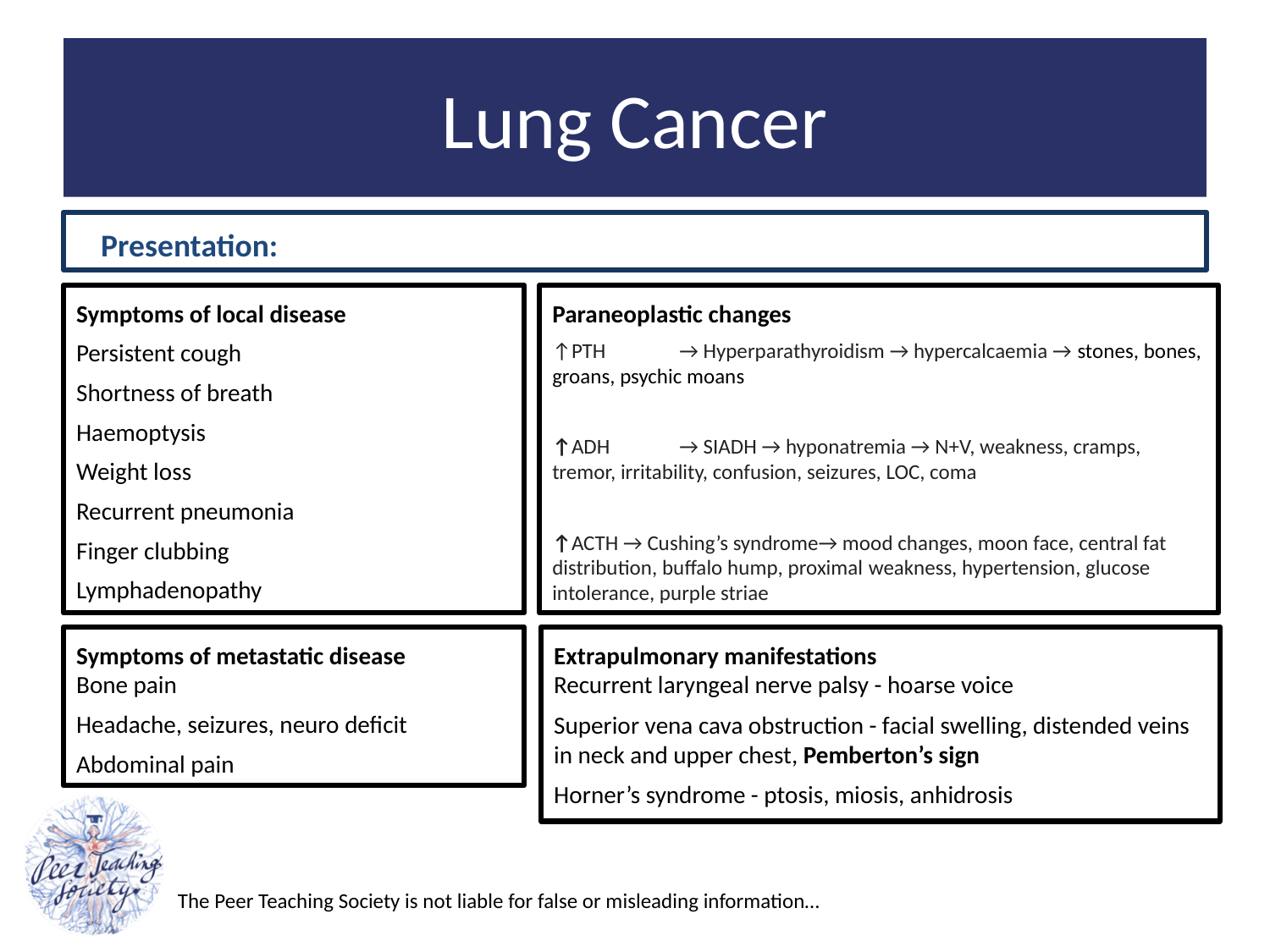

# Lung Cancer
Presentation:

Symptoms of local disease
Persistent cough
Shortness of breath
Haemoptysis
Weight loss
Recurrent pneumonia
Finger clubbing
Lymphadenopathy
Paraneoplastic changes
↑PTH	→ Hyperparathyroidism → hypercalcaemia → stones, bones, groans, psychic moans

↑ADH	→ SIADH → hyponatremia → N+V, weakness, cramps, tremor, irritability, confusion, seizures, LOC, coma

↑ACTH → Cushing’s syndrome→ mood changes, moon face, central fat distribution, buffalo hump, proximal weakness, hypertension, glucose intolerance, purple striae

Extrapulmonary manifestations
Recurrent laryngeal nerve palsy - hoarse voice

Superior vena cava obstruction - facial swelling, distended veins in neck and upper chest, Pemberton’s sign

Horner’s syndrome - ptosis, miosis, anhidrosis
Symptoms of metastatic disease
Bone pain
Headache, seizures, neuro deficit
Abdominal pain